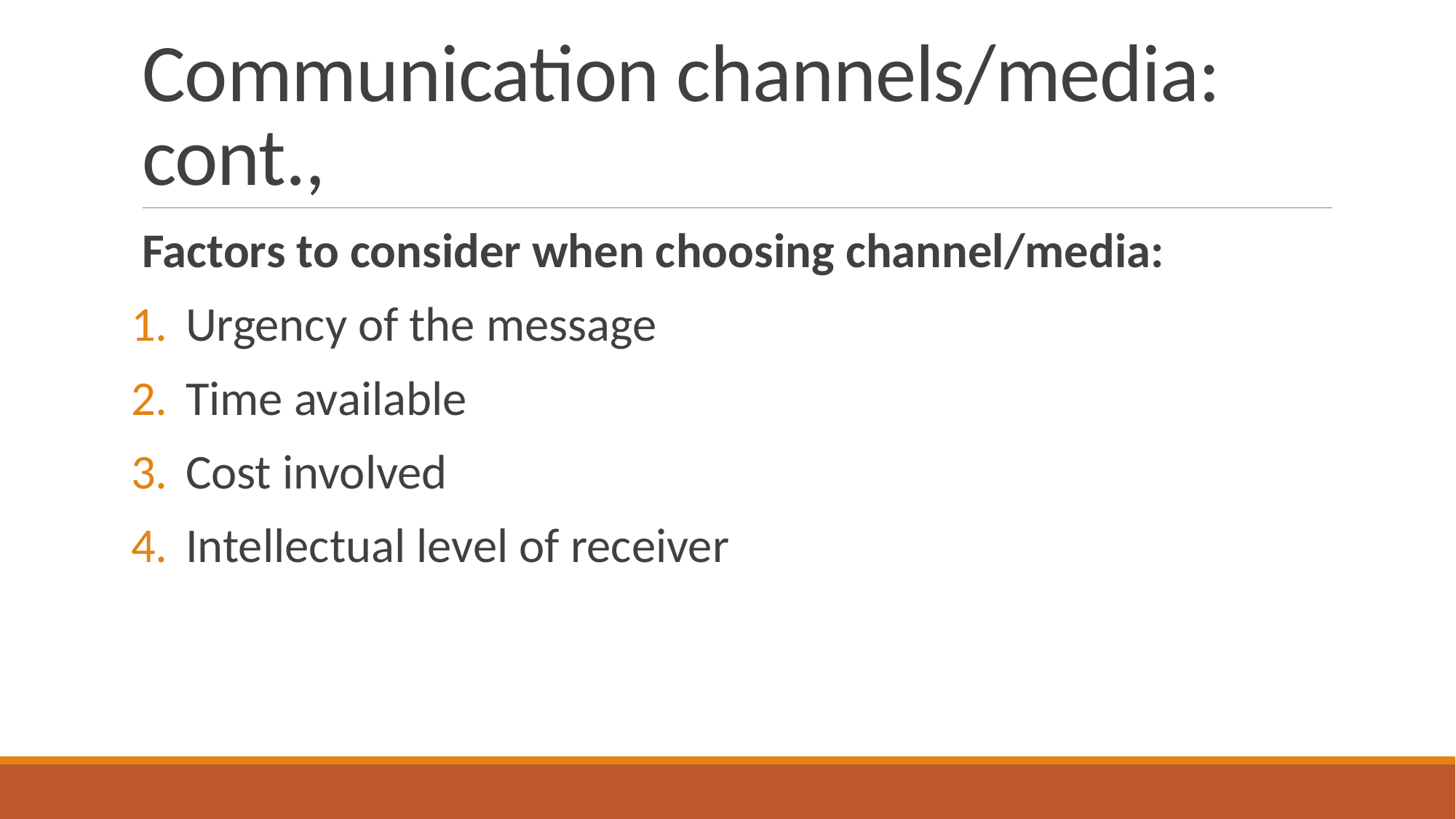

# Communication channels/media: cont.,
Factors to consider when choosing channel/media:
Urgency of the message
Time available
Cost involved
Intellectual level of receiver